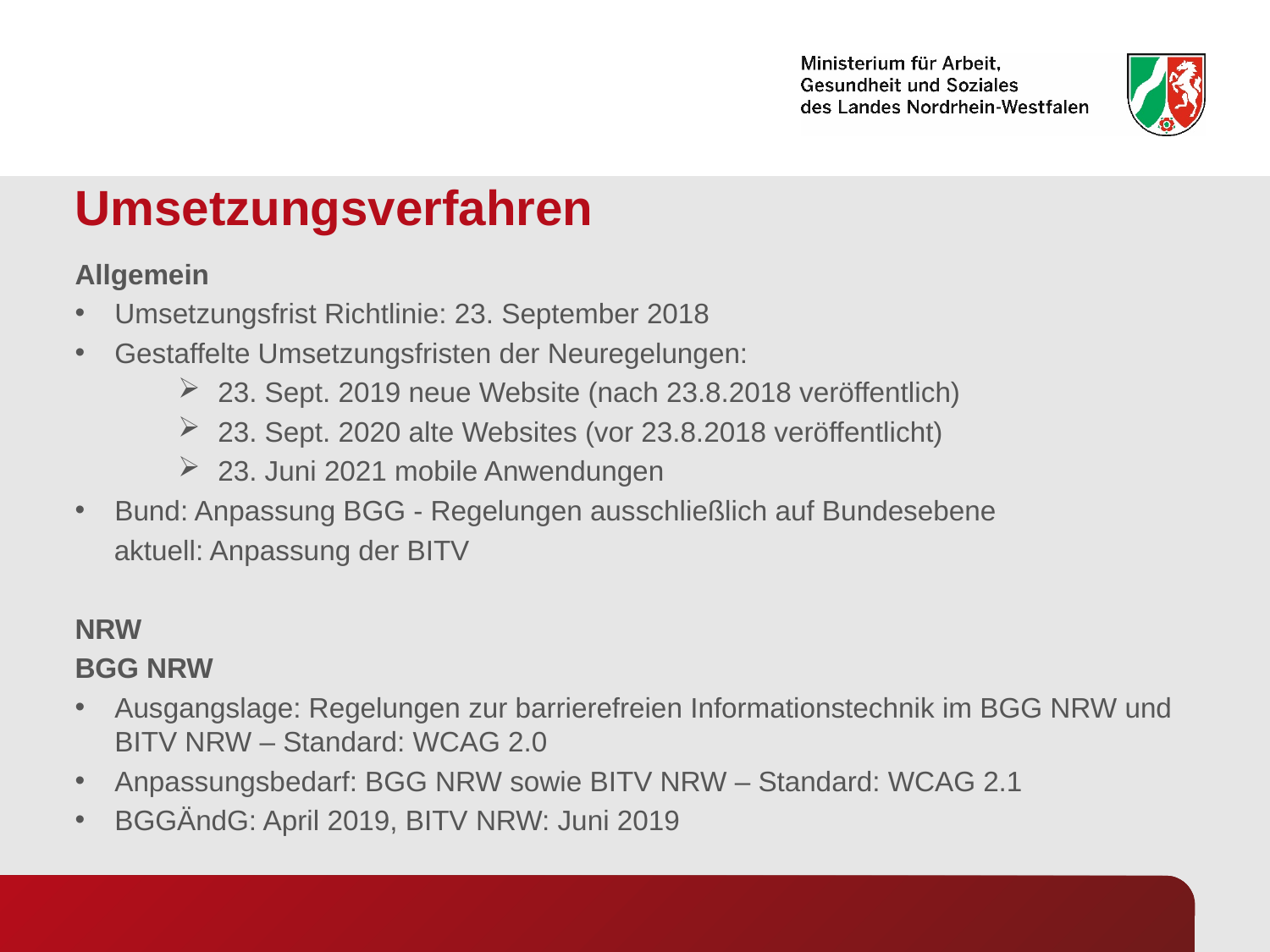

# Umsetzungsverfahren
Allgemein
Umsetzungsfrist Richtlinie: 23. September 2018
Gestaffelte Umsetzungsfristen der Neuregelungen:
23. Sept. 2019 neue Website (nach 23.8.2018 veröffentlich)
23. Sept. 2020 alte Websites (vor 23.8.2018 veröffentlicht)
23. Juni 2021 mobile Anwendungen
Bund: Anpassung BGG - Regelungen ausschließlich auf Bundesebene
     aktuell: Anpassung der BITV

NRW
BGG NRW
Ausgangslage: Regelungen zur barrierefreien Informationstechnik im BGG NRW und BITV NRW – Standard: WCAG 2.0
Anpassungsbedarf: BGG NRW sowie BITV NRW – Standard: WCAG 2.1
BGGÄndG: April 2019, BITV NRW: Juni 2019